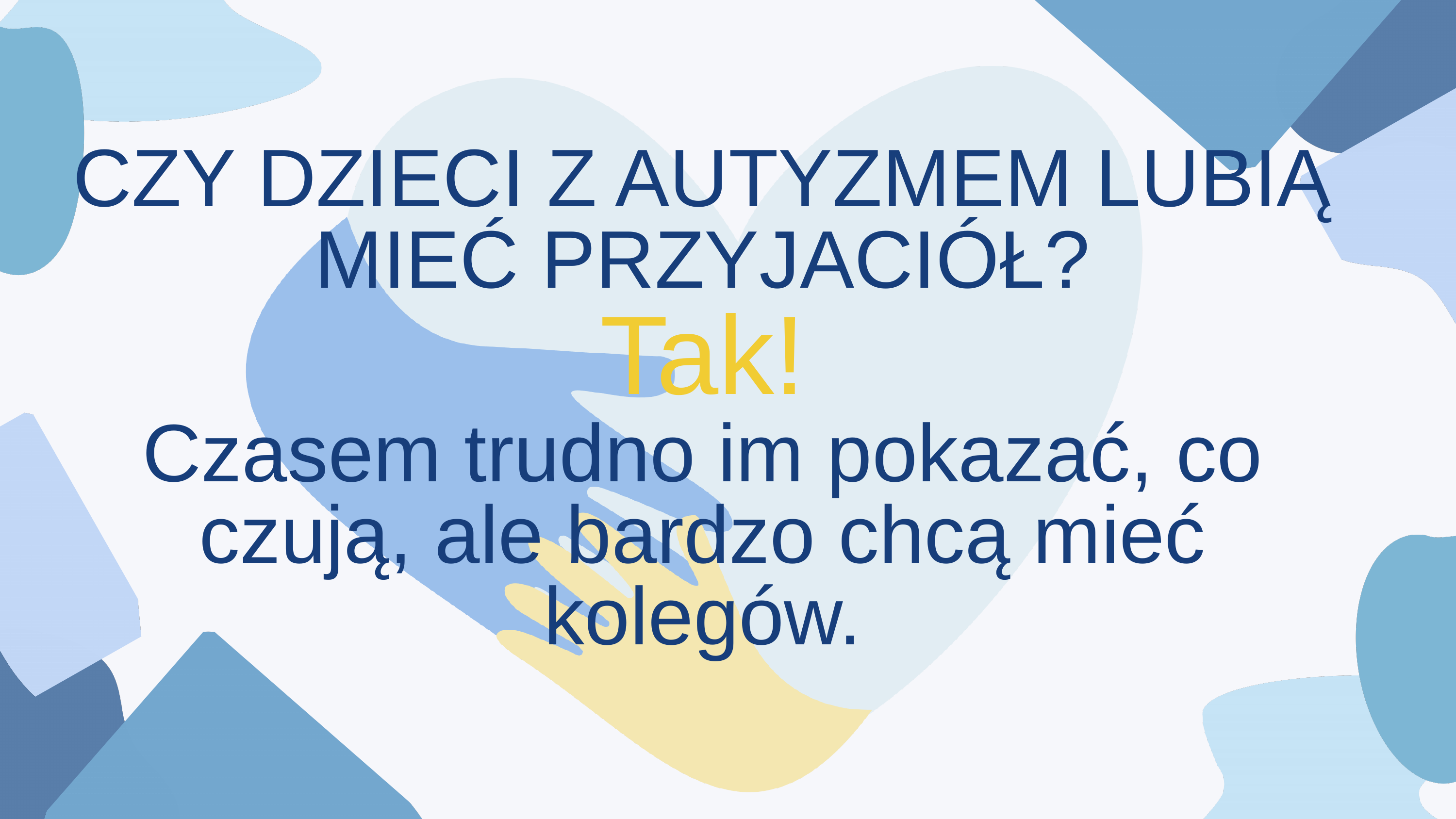

CZY DZIECI Z AUTYZMEM LUBIĄ MIEĆ PRZYJACIÓŁ?
Tak!
Czasem trudno im pokazać, co czują, ale bardzo chcą mieć kolegów.